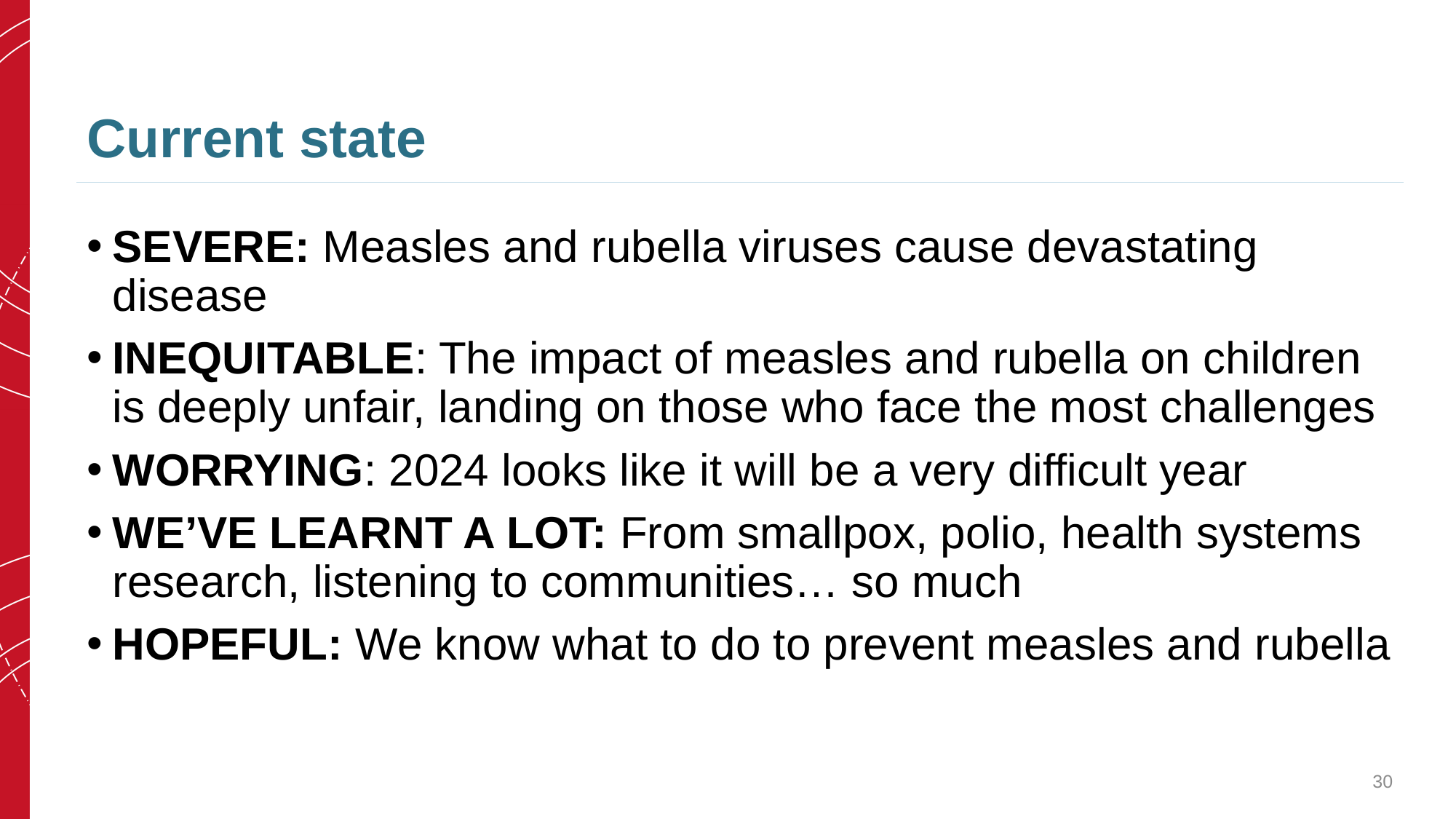

# Current state
SEVERE: Measles and rubella viruses cause devastating disease
INEQUITABLE: The impact of measles and rubella on children is deeply unfair, landing on those who face the most challenges
WORRYING: 2024 looks like it will be a very difficult year
WE’VE LEARNT A LOT: From smallpox, polio, health systems research, listening to communities… so much
HOPEFUL: We know what to do to prevent measles and rubella
30